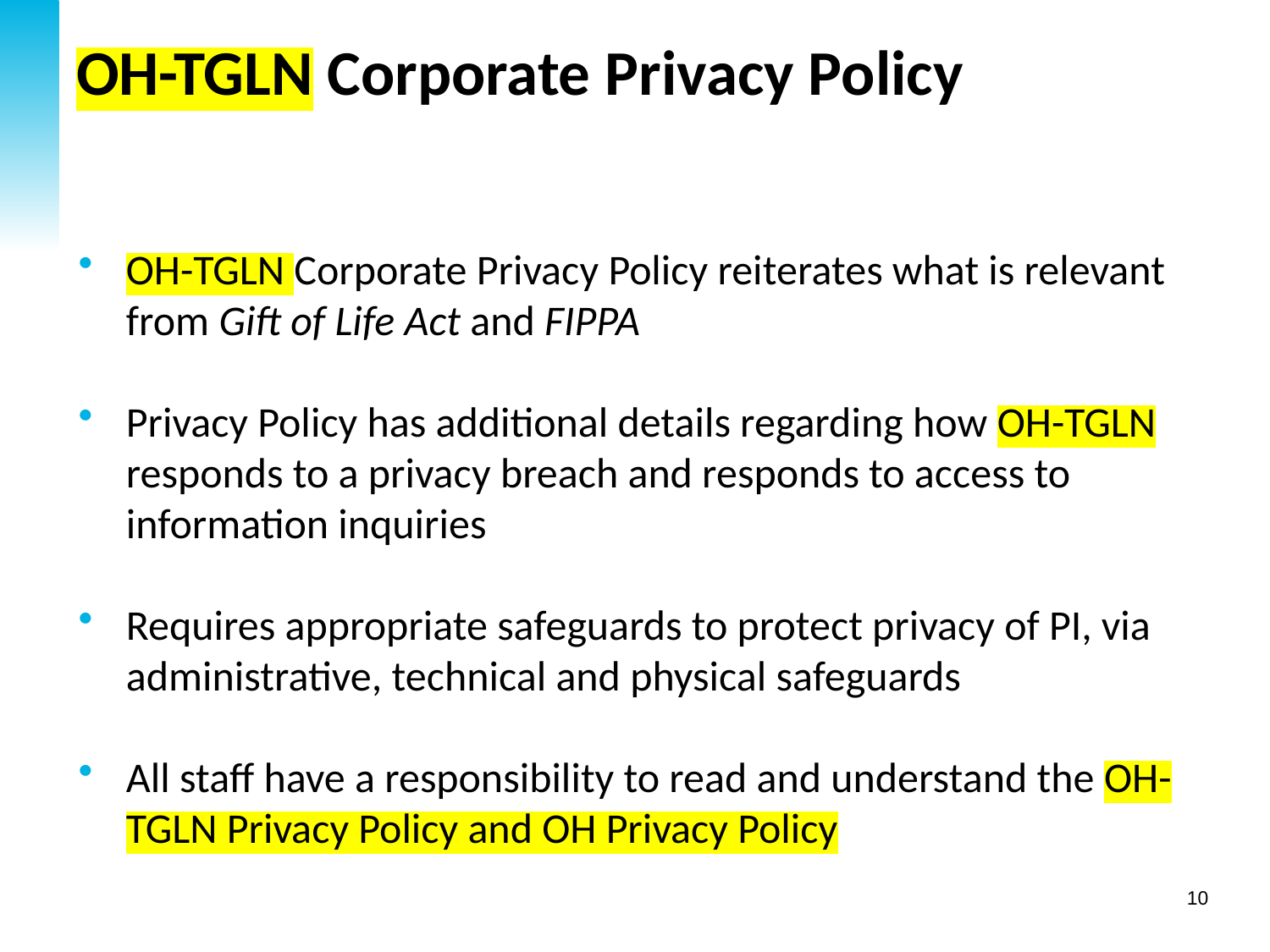

# OH-TGLN Corporate Privacy Policy
OH-TGLN Corporate Privacy Policy reiterates what is relevant from Gift of Life Act and FIPPA

Privacy Policy has additional details regarding how OH-TGLN responds to a privacy breach and responds to access to information inquiries

Requires appropriate safeguards to protect privacy of PI, via administrative, technical and physical safeguards

All staff have a responsibility to read and understand the OH-TGLN Privacy Policy and OH Privacy Policy